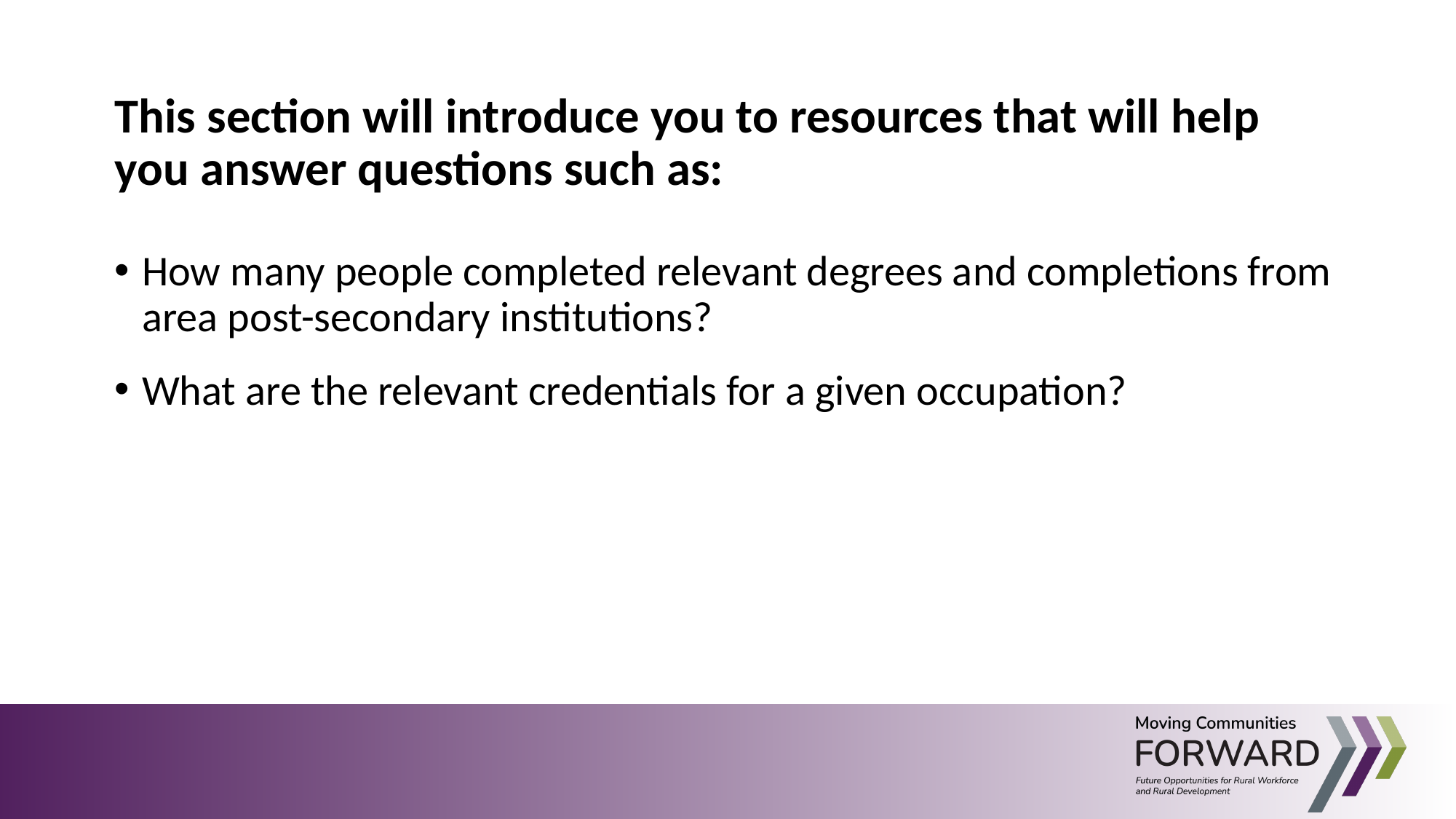

This section will introduce you to resources that will help you answer questions such as:
How many people completed relevant degrees and completions from area post-secondary institutions?
What are the relevant credentials for a given occupation?